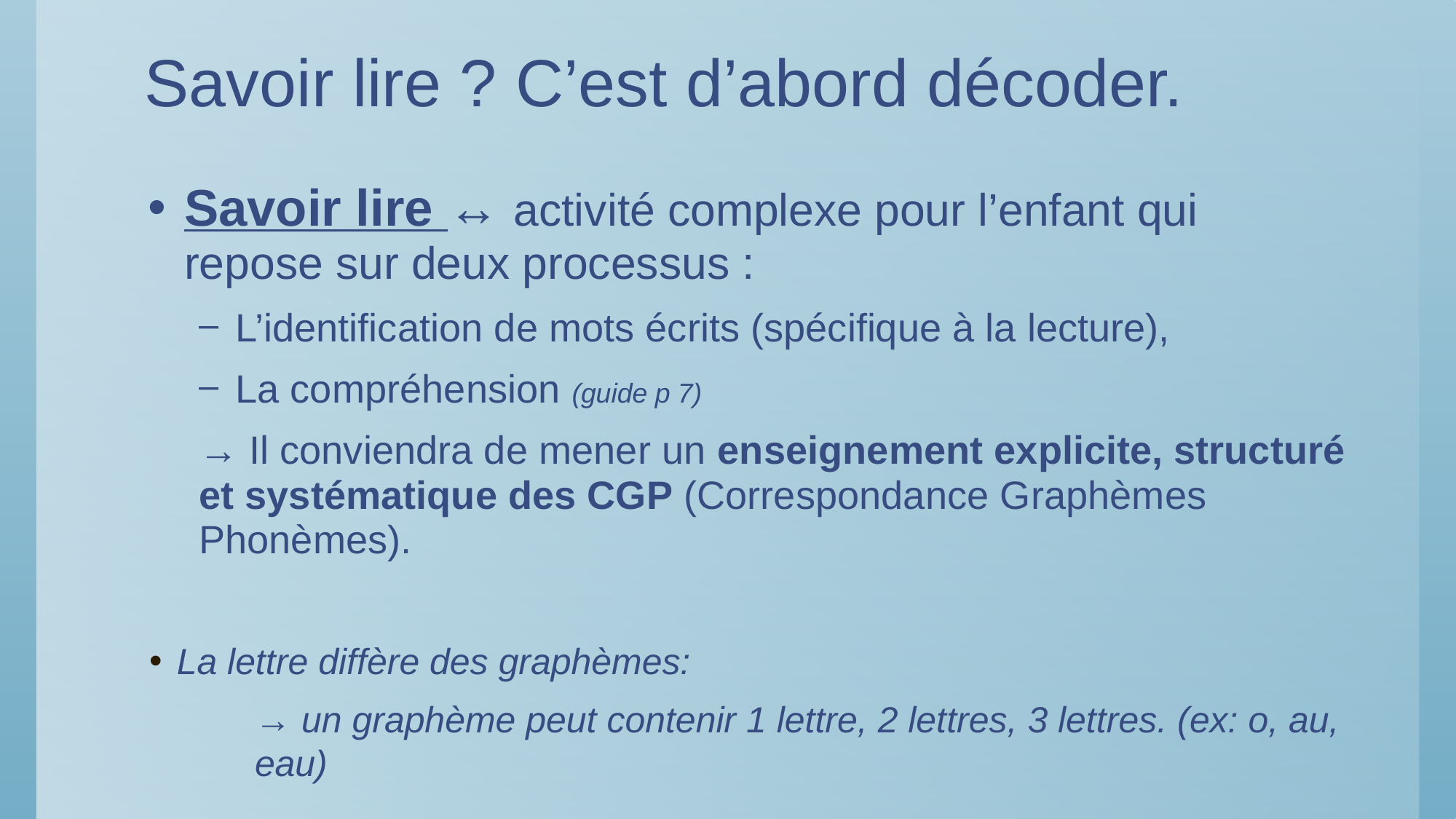

# Savoir lire ? C’est d’abord décoder.

Savoir lire ↔ activité complexe pour l’enfant qui repose sur deux processus :
L’identification de mots écrits (spécifique à la lecture),
La compréhension (guide p 7)
→ Il conviendra de mener un enseignement explicite, structuré et systématique des CGP (Correspondance Graphèmes Phonèmes).

La lettre diffère des graphèmes:
→ un graphème peut contenir 1 lettre, 2 lettres, 3 lettres. (ex: o, au, eau)